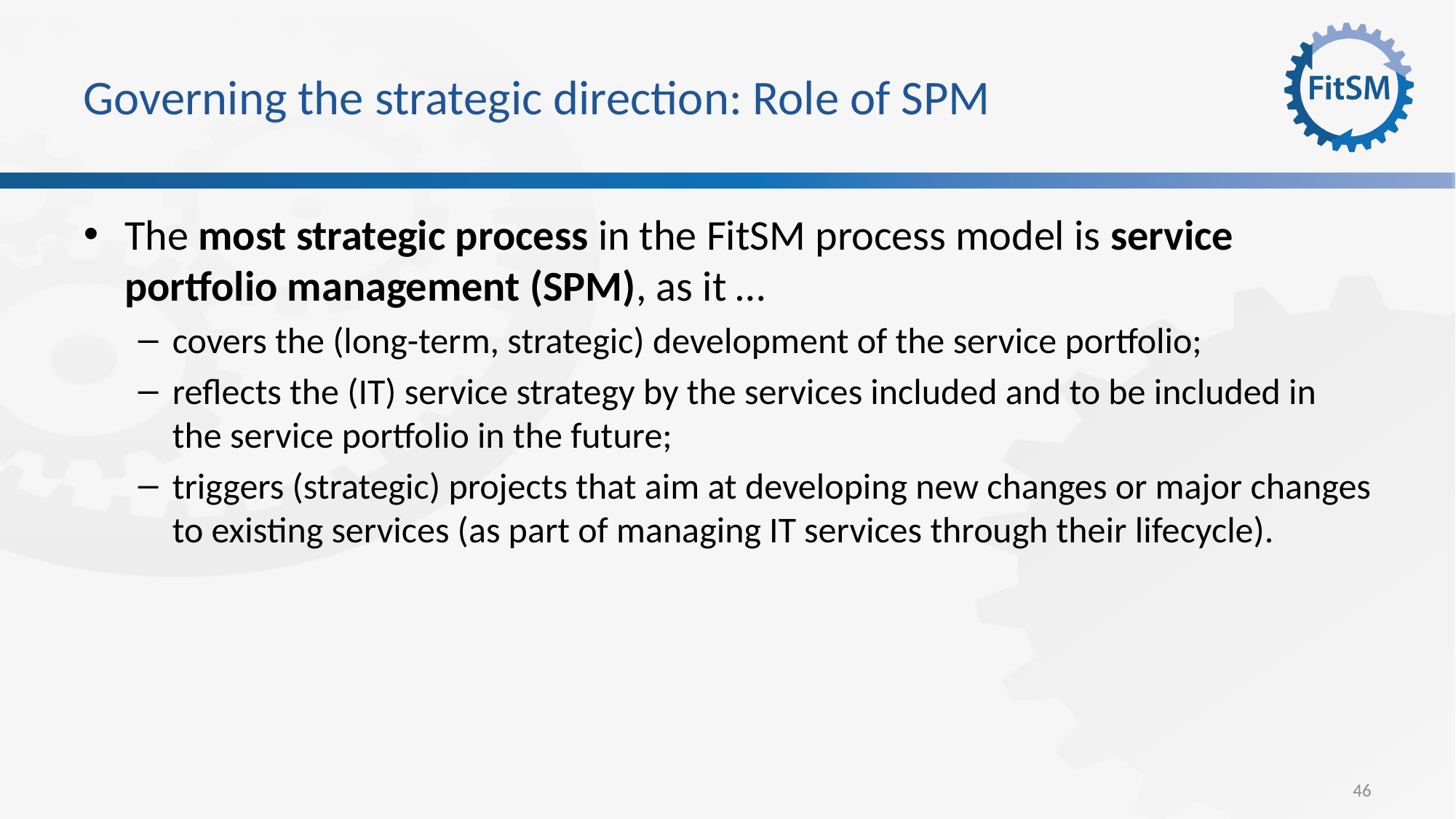

# Governing the strategic direction: Role of SPM
The most strategic process in the FitSM process model is service portfolio management (SPM), as it …
covers the (long-term, strategic) development of the service portfolio;
reflects the (IT) service strategy by the services included and to be included in the service portfolio in the future;
triggers (strategic) projects that aim at developing new changes or major changes to existing services (as part of managing IT services through their lifecycle).
46